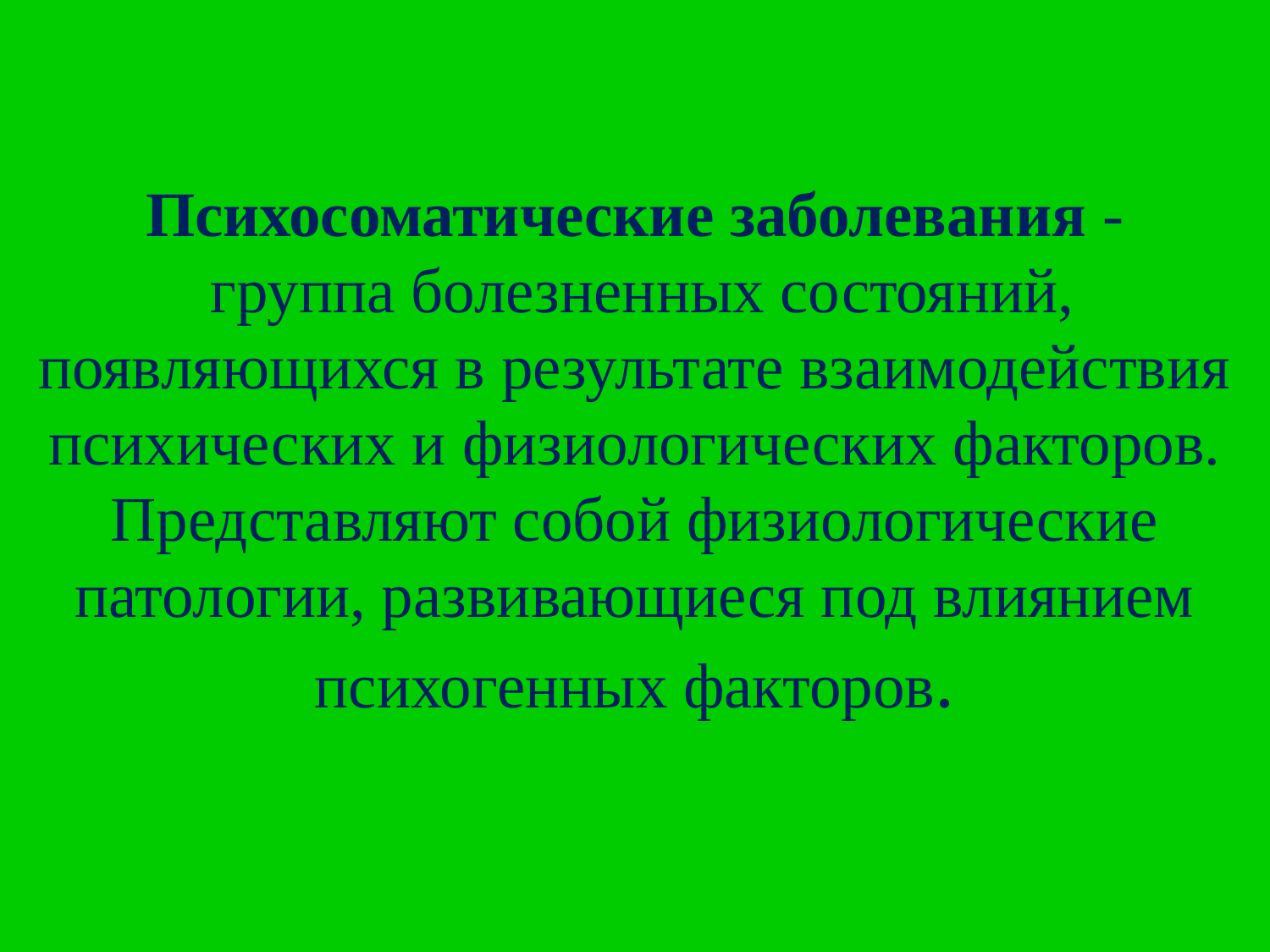

# Психосоматические заболевания - группа болезненных состояний, появляющихся в результате взаимодействия психических и физиологических факторов. Представляют собой физиологические патологии, развивающиеся под влиянием психогенных факторов.